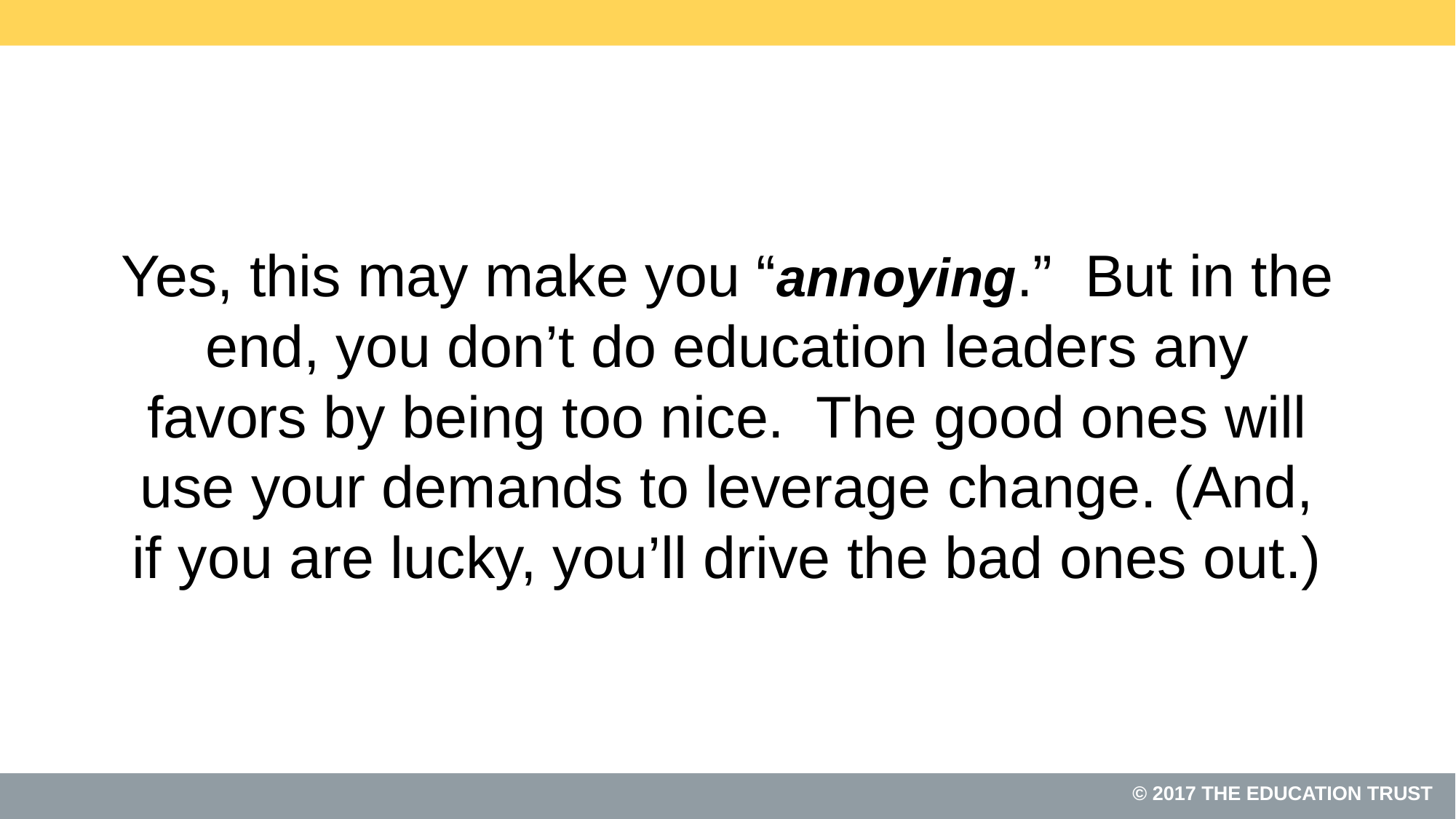

# Yes, this may make you “annoying.”  But in the end, you don’t do education leaders any favors by being too nice.  The good ones will use your demands to leverage change. (And, if you are lucky, you’ll drive the bad ones out.)